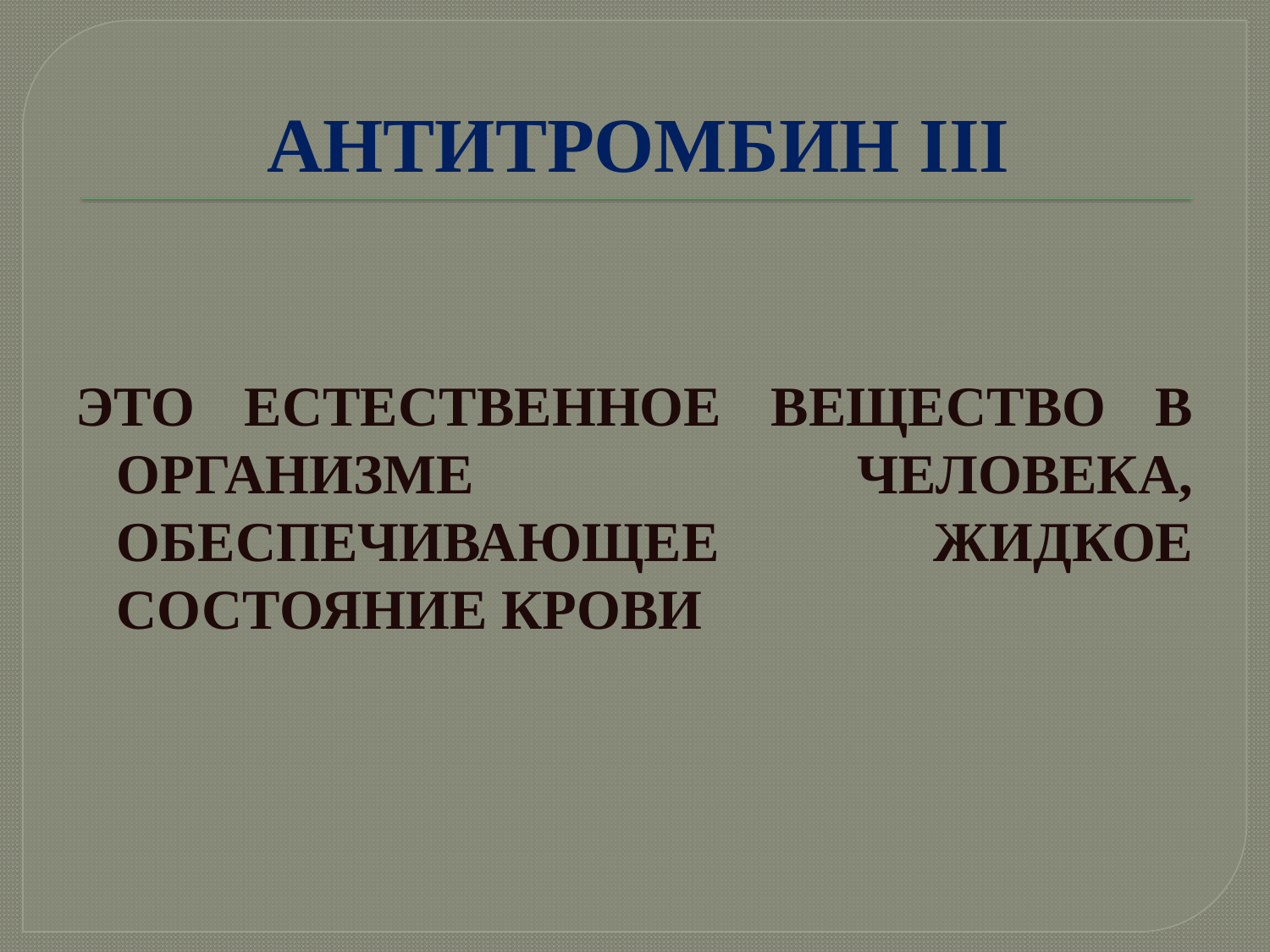

# АНТИТРОМБИН III

ЭТО ЕСТЕСТВЕННОЕ ВЕЩЕСТВО В ОРГАНИЗМЕ ЧЕЛОВЕКА, ОБЕСПЕЧИВАЮЩЕЕ ЖИДКОЕ СОСТОЯНИЕ КРОВИ